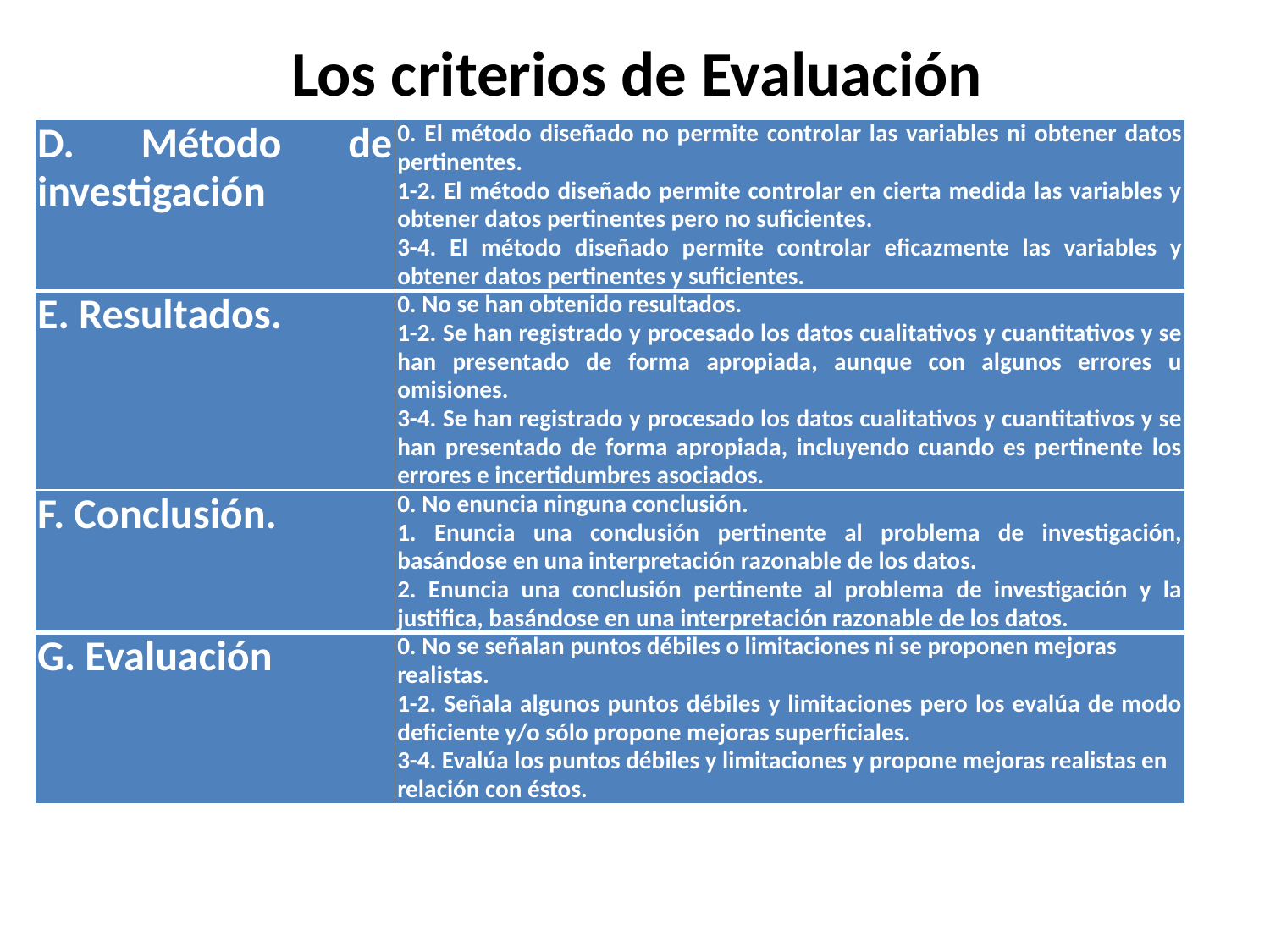

Los criterios de Evaluación
| D. Método de investigación | 0. El método diseñado no permite controlar las variables ni obtener datos pertinentes. 1-2. El método diseñado permite controlar en cierta medida las variables y obtener datos pertinentes pero no suficientes. 3-4. El método diseñado permite controlar eficazmente las variables y obtener datos pertinentes y suficientes. |
| --- | --- |
| E. Resultados. | 0. No se han obtenido resultados. 1-2. Se han registrado y procesado los datos cualitativos y cuantitativos y se han presentado de forma apropiada, aunque con algunos errores u omisiones. 3-4. Se han registrado y procesado los datos cualitativos y cuantitativos y se han presentado de forma apropiada, incluyendo cuando es pertinente los errores e incertidumbres asociados. |
| F. Conclusión. | 0. No enuncia ninguna conclusión. 1. Enuncia una conclusión pertinente al problema de investigación, basándose en una interpretación razonable de los datos. 2. Enuncia una conclusión pertinente al problema de investigación y la justifica, basándose en una interpretación razonable de los datos. |
| G. Evaluación | 0. No se señalan puntos débiles o limitaciones ni se proponen mejoras realistas. 1-2. Señala algunos puntos débiles y limitaciones pero los evalúa de modo deficiente y/o sólo propone mejoras superficiales. 3-4. Evalúa los puntos débiles y limitaciones y propone mejoras realistas en relación con éstos. |